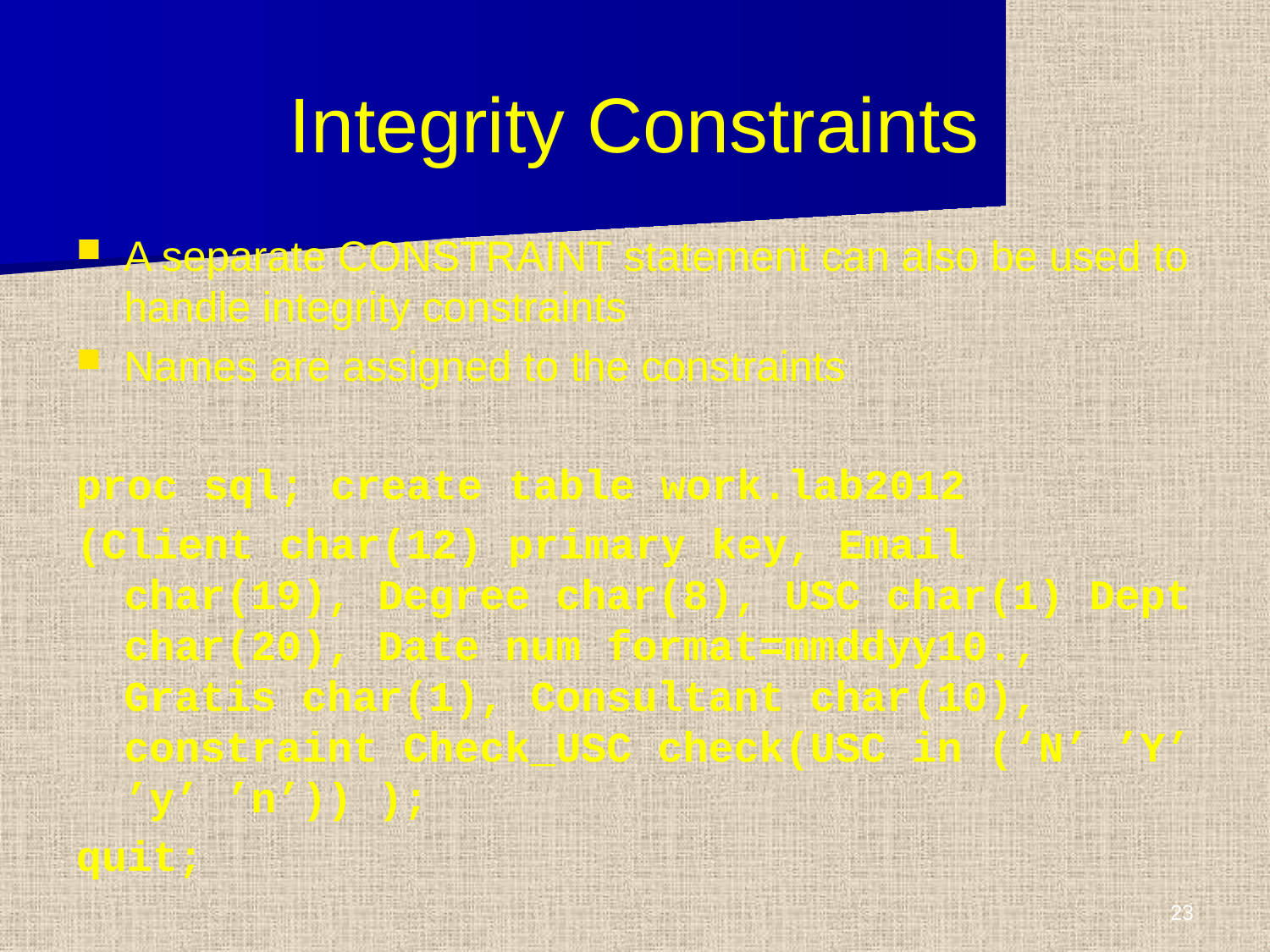

Integrity Constraints
A separate CONSTRAINT statement can also be used to handle integrity constraints
Names are assigned to the constraints

proc sql; create table work.lab2012
(Client char(12) primary key, Email char(19), Degree char(8), USC char(1) Dept char(20), Date num format=mmddyy10., Gratis char(1), Consultant char(10), constraint Check_USC check(USC in (‘N’ ’Y’ ’y’ ’n’)) );
quit;
23